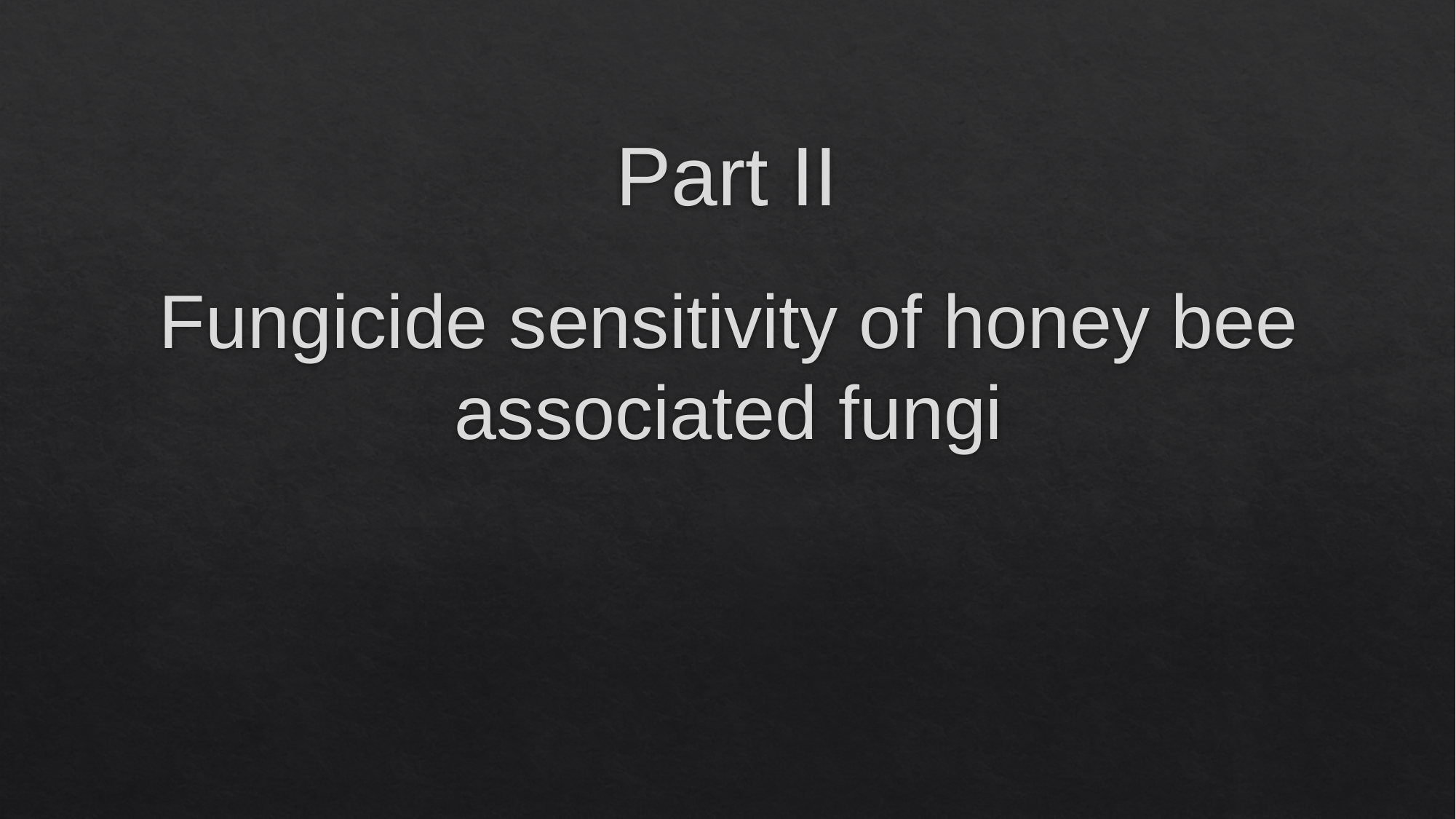

# Part II
Fungicide sensitivity of honey bee associated fungi